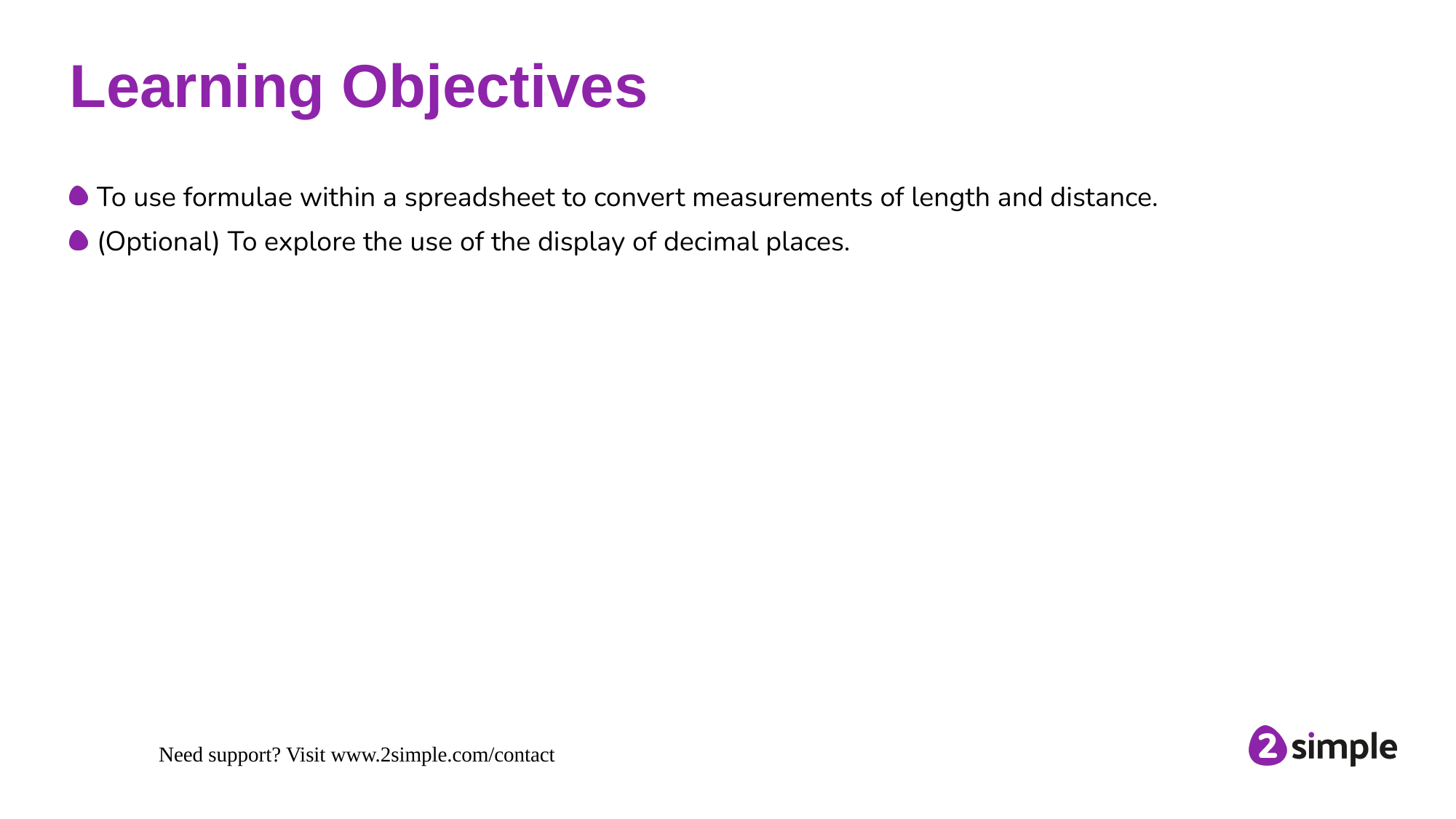

# Learning Objectives
To use formulae within a spreadsheet to convert measurements of length and distance.
(Optional) To explore the use of the display of decimal places.
Need support? Visit www.2simple.com/contact